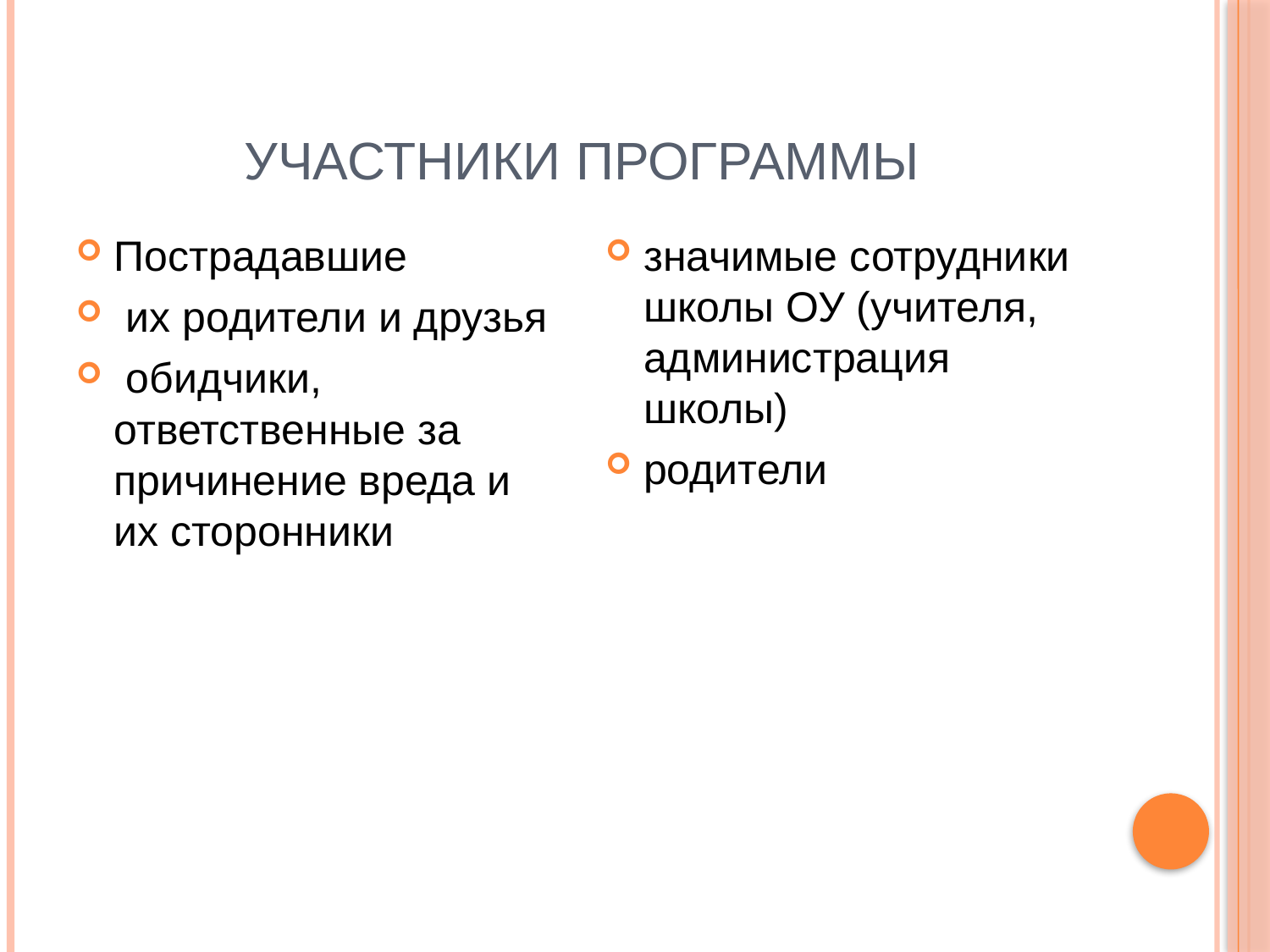

# Участники программы
Пострадавшие
 их родители и друзья
 обидчики, ответственные за причинение вреда и их сторонники
значимые сотрудники школы ОУ (учителя, администрация школы)
родители